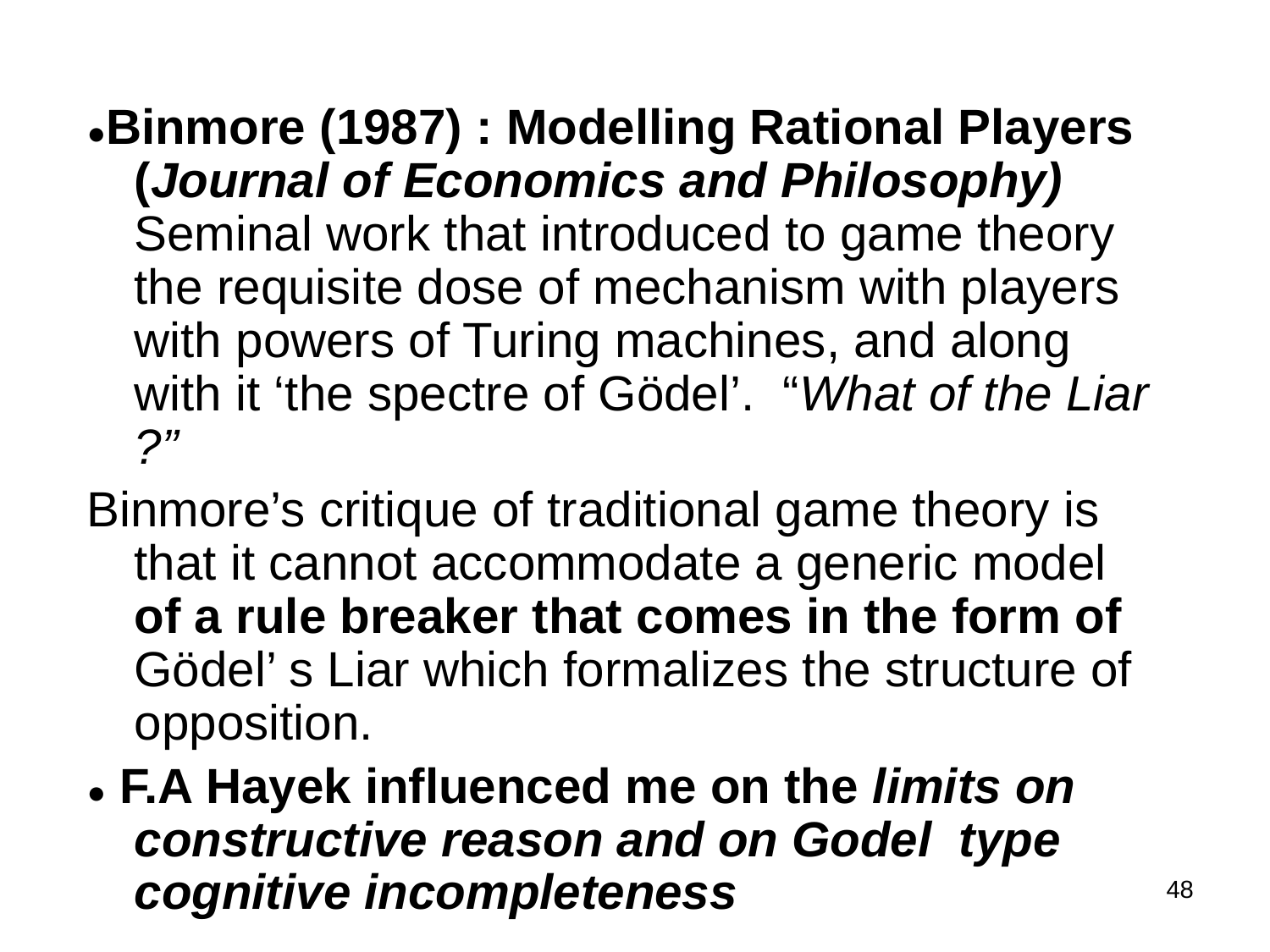

●Binmore (1987) : Modelling Rational Players (Journal of Economics and Philosophy) Seminal work that introduced to game theory the requisite dose of mechanism with players with powers of Turing machines, and along with it ‘the spectre of Gödel’.  “What of the Liar ?”
Binmore’s critique of traditional game theory is that it cannot accommodate a generic model of a rule breaker that comes in the form of Gödel’ s Liar which formalizes the structure of opposition.
● F.A Hayek influenced me on the limits on constructive reason and on Godel  type cognitive incompleteness

48